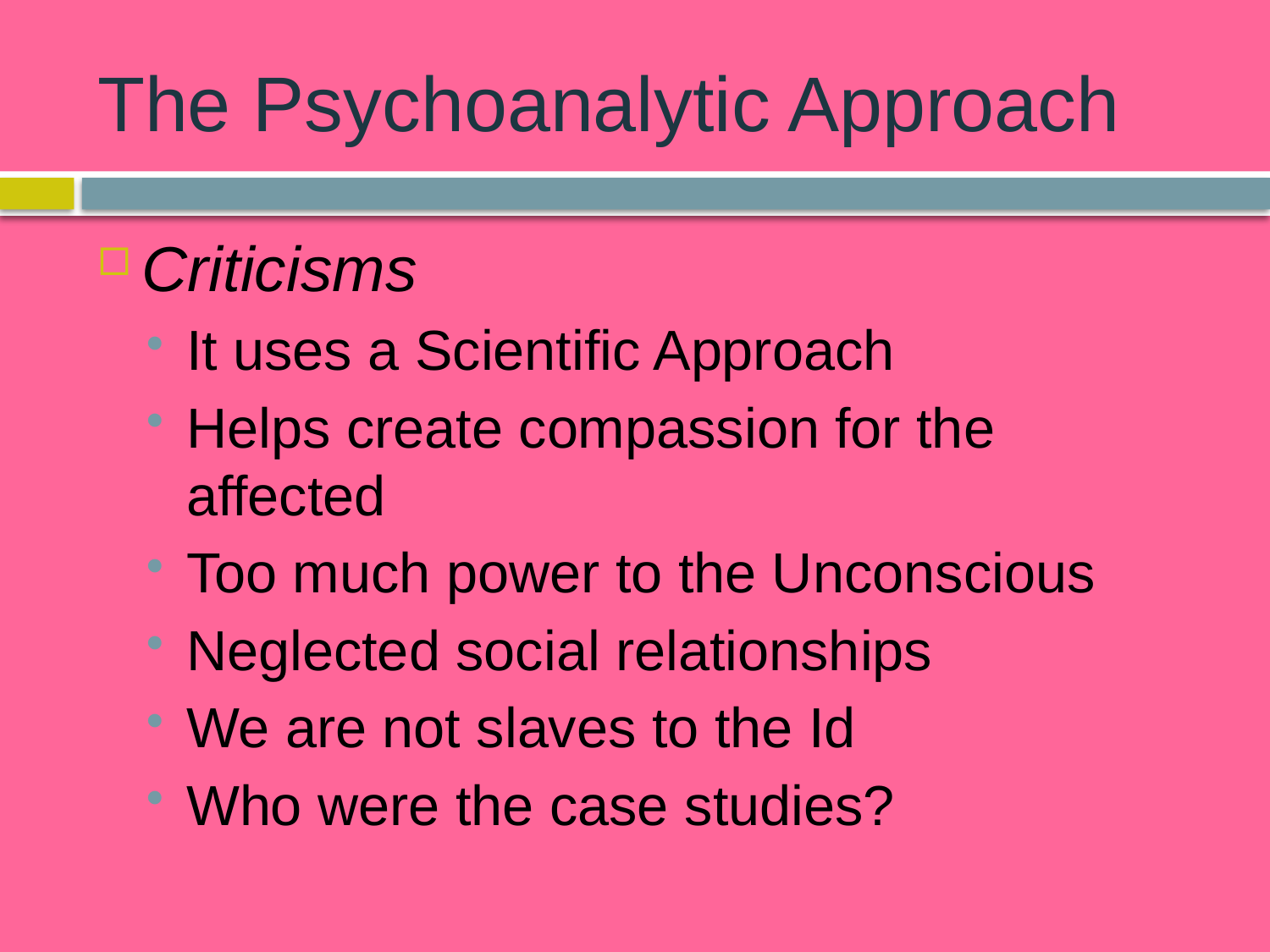

# The Psychoanalytic Approach
Criticisms
It uses a Scientific Approach
Helps create compassion for the affected
Too much power to the Unconscious
Neglected social relationships
We are not slaves to the Id
Who were the case studies?